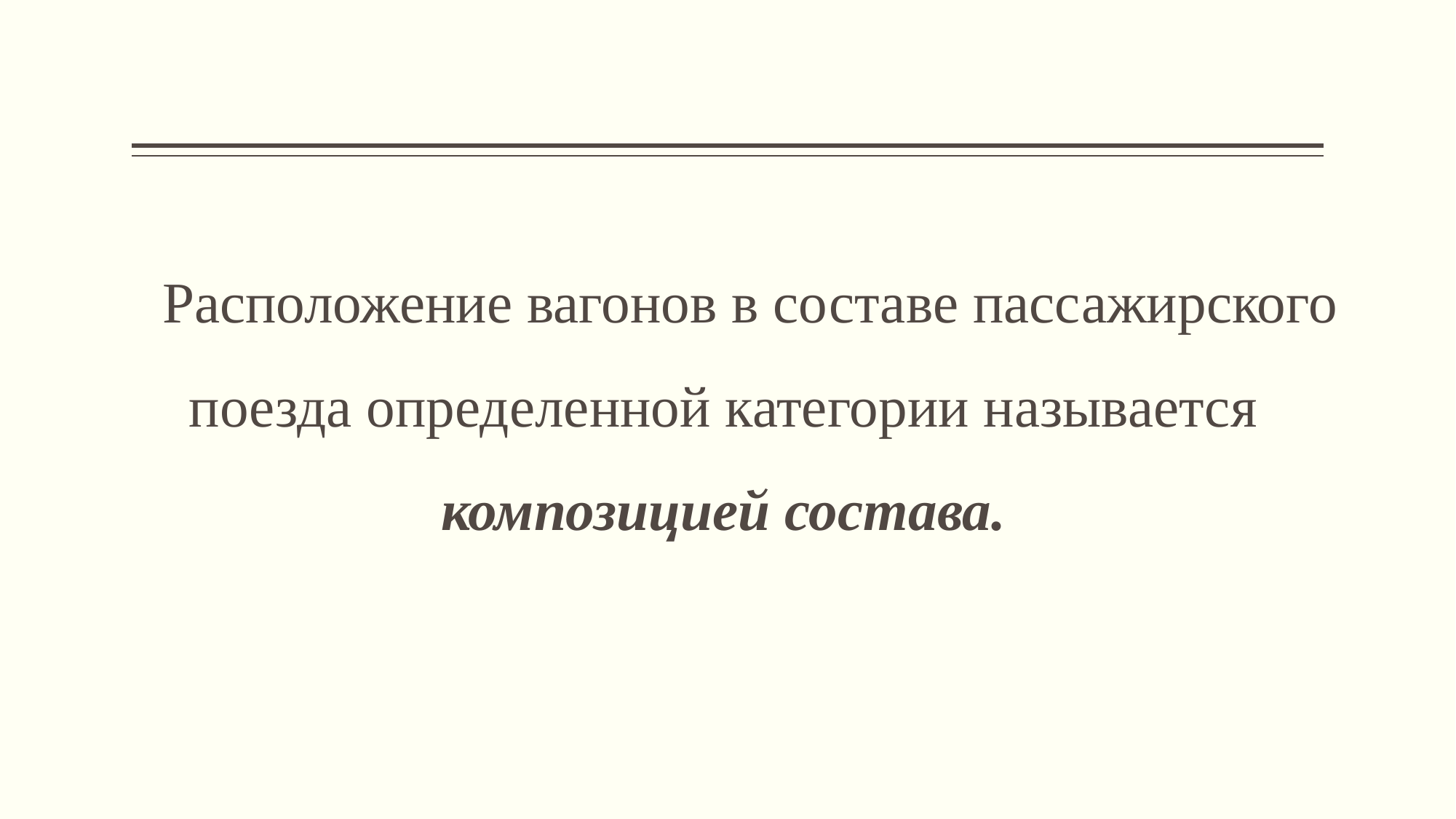

Расположение вагонов в составе пассажирского поезда определенной категории называется композицией состава.
#